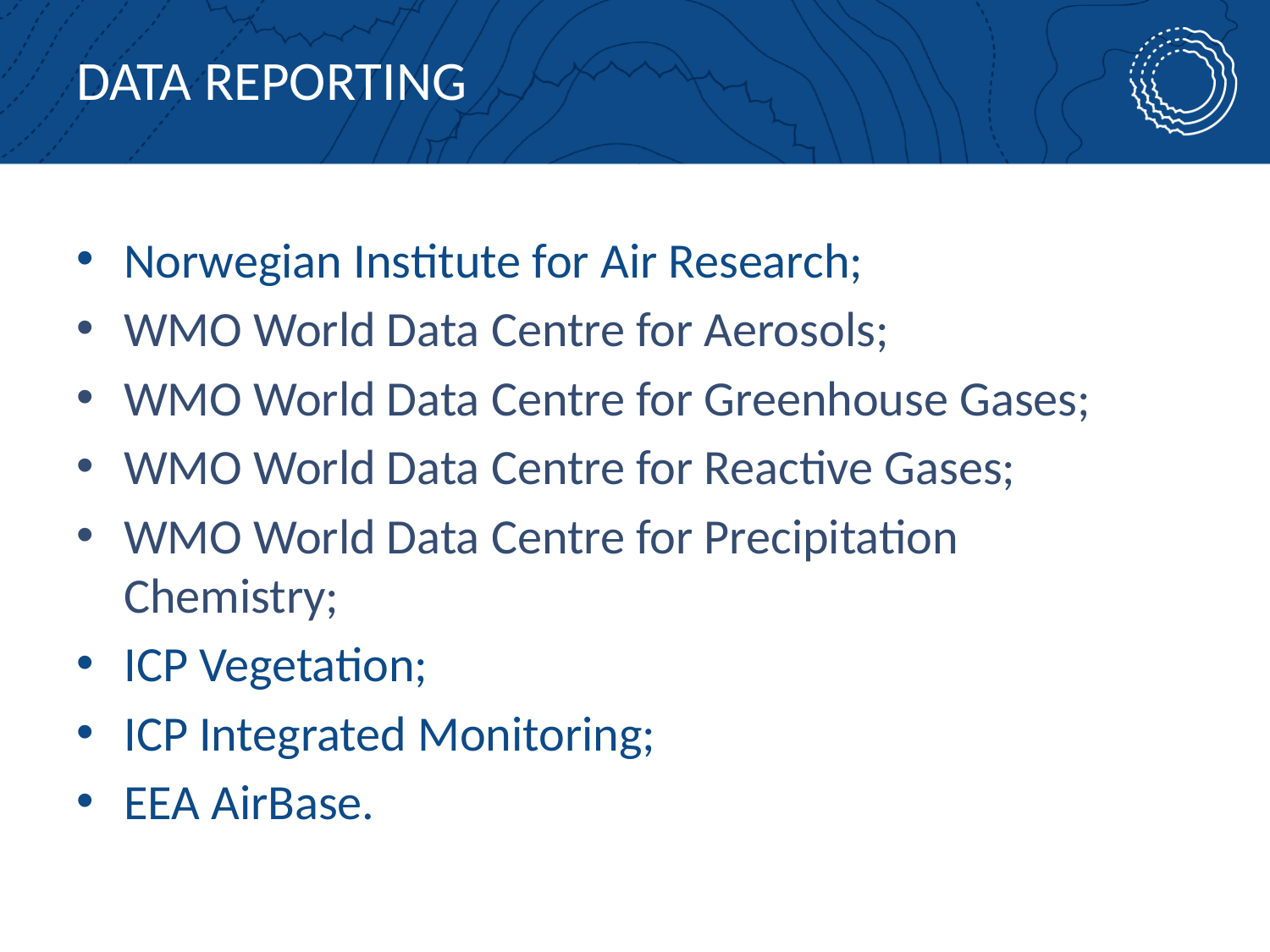

# DATA reporting
Norwegian Institute for Air Research;
WMO World Data Centre for Aerosols;
WMO World Data Centre for Greenhouse Gases;
WMO World Data Centre for Reactive Gases;
WMO World Data Centre for Precipitation Chemistry;
ICP Vegetation;
ICP Integrated Monitoring;
EEA AirBase.